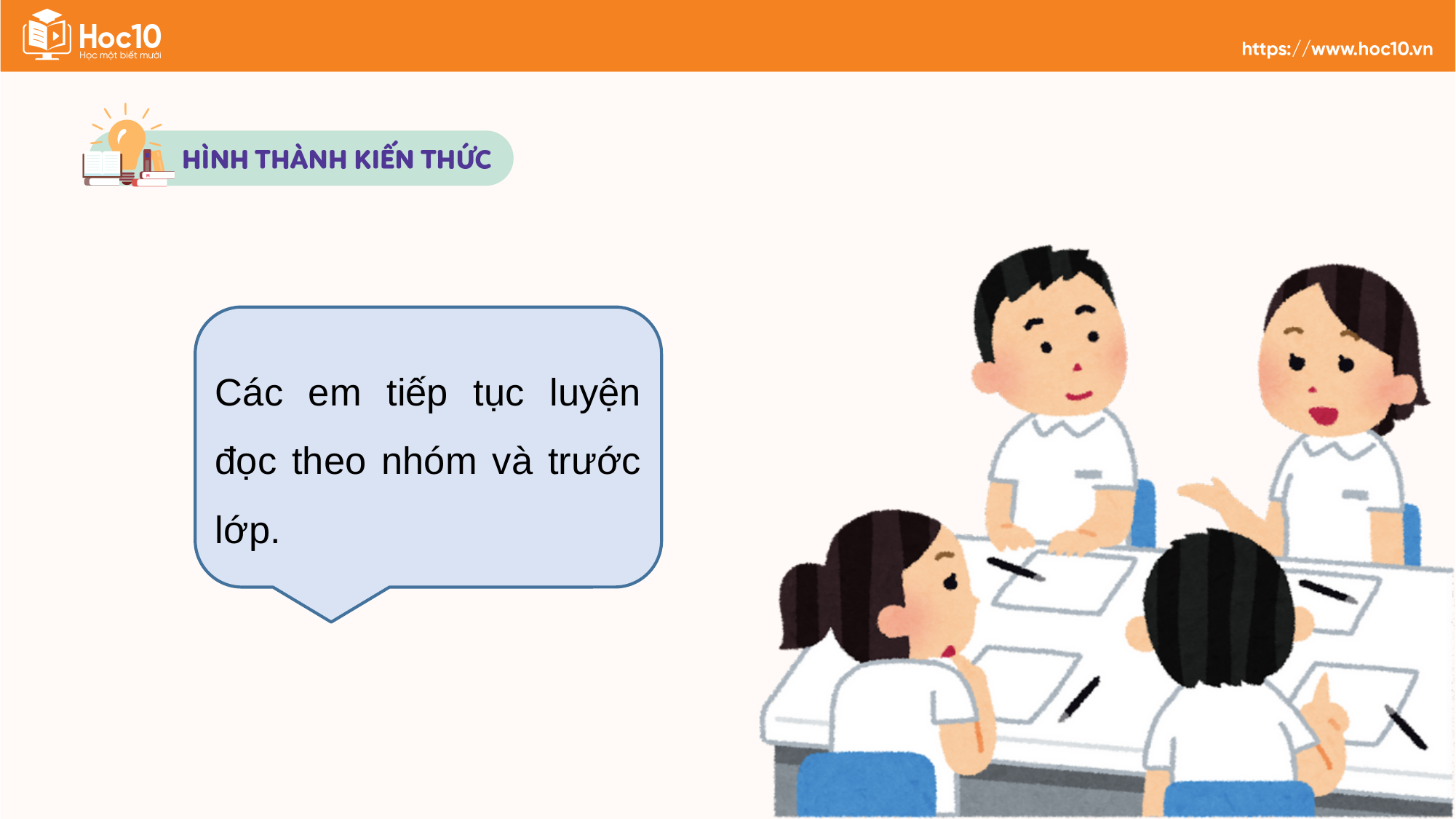

Các em tiếp tục luyện đọc theo nhóm và trước lớp.